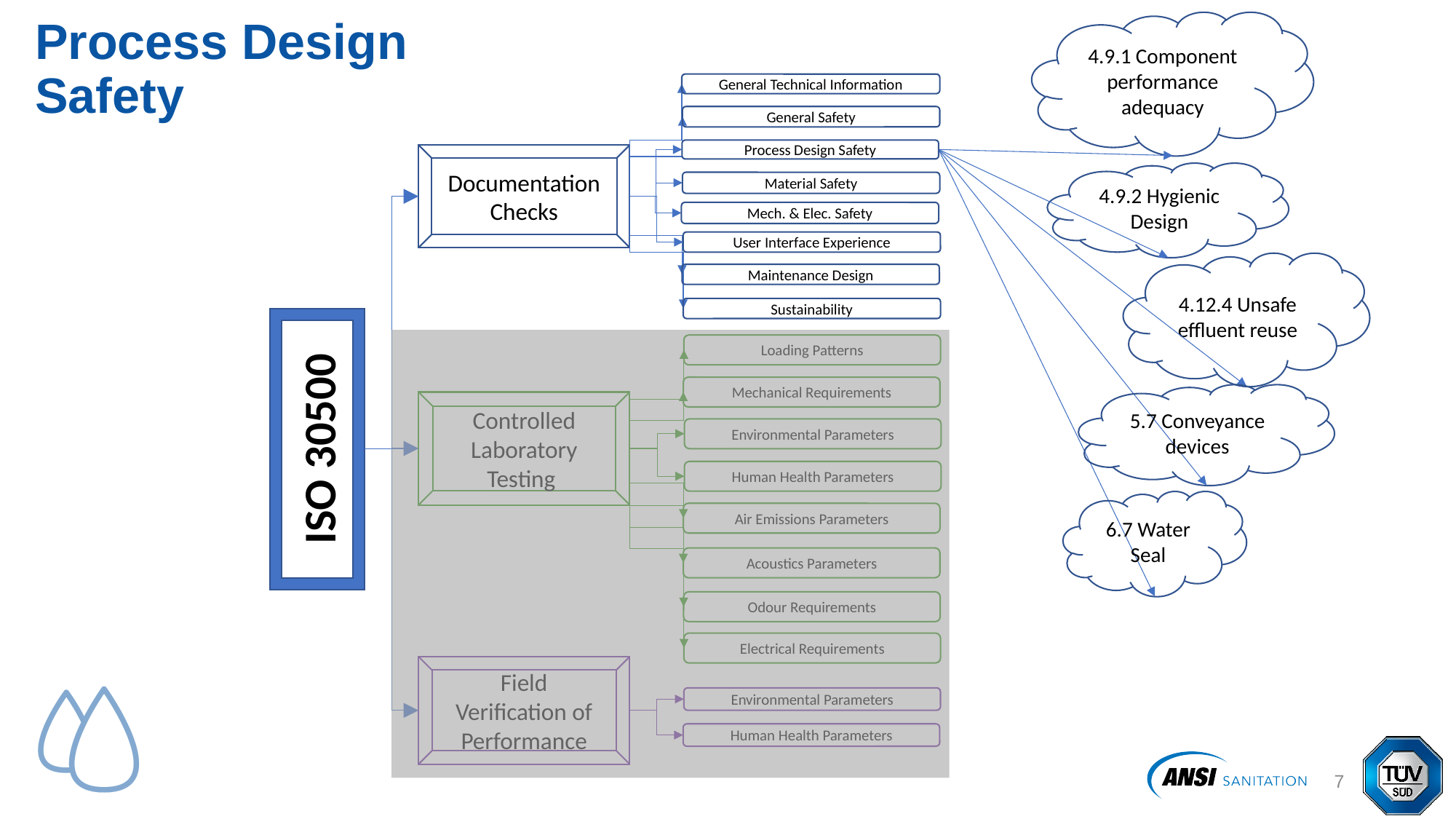

4.9.1 Component performance adequacy
# Process Design Safety
General Technical Information
General Safety
Process Design Safety
Documentation Checks
4.9.2 Hygienic Design
Material Safety
Mech. & Elec. Safety
User Interface Experience
4.12.4 Unsafe effluent reuse
Maintenance Design
Sustainability
ISO 30500

Loading Patterns
Mechanical Requirements
5.7 Conveyance devices
Controlled Laboratory Testing
Environmental Parameters
Human Health Parameters
6.7 Water Seal
Air Emissions Parameters
Acoustics Parameters
Odour Requirements
Electrical Requirements
Field Verification of Performance
Environmental Parameters
Human Health Parameters
7